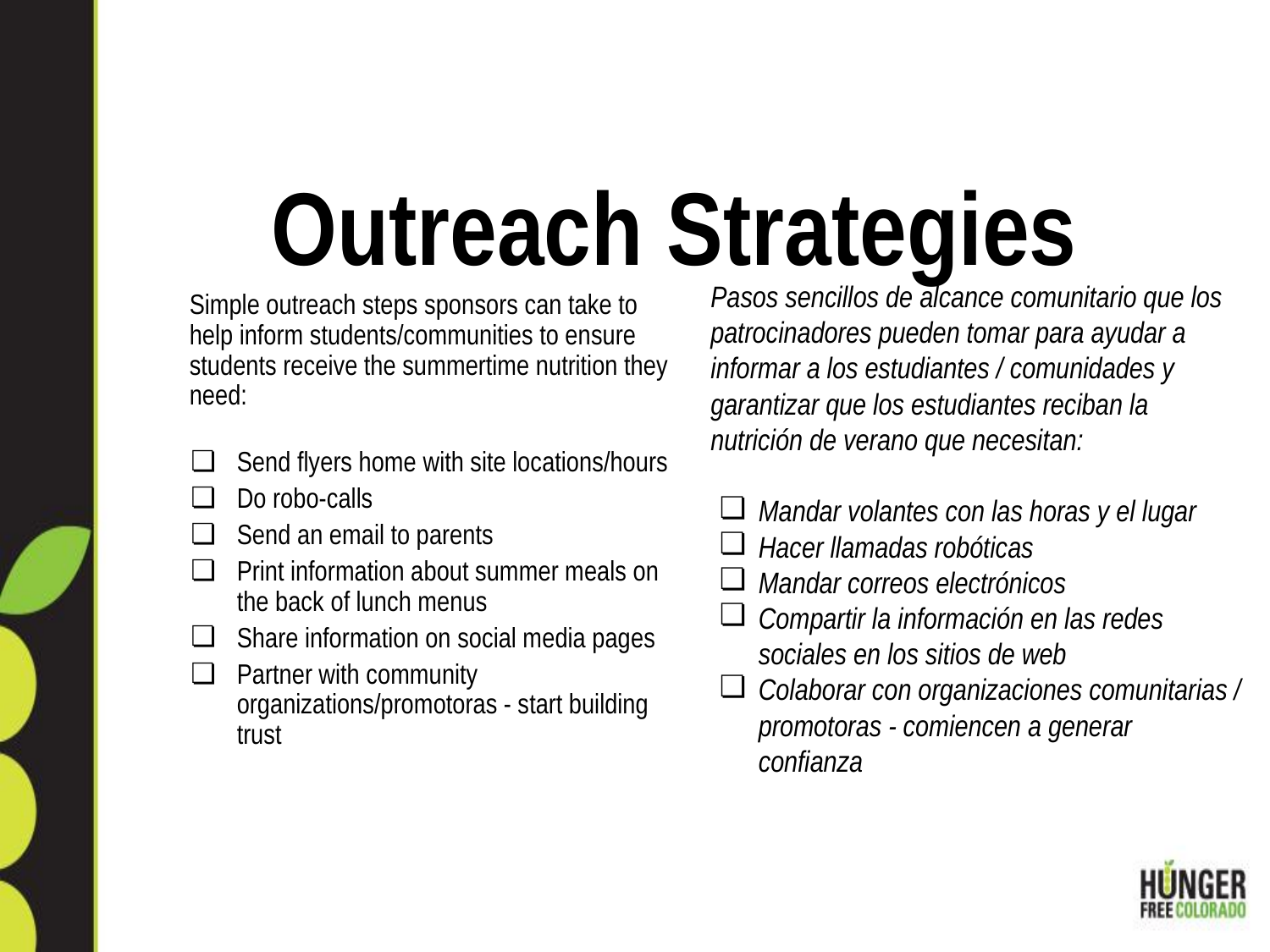

# Outreach Strategies
Pasos sencillos de alcance comunitario que los patrocinadores pueden tomar para ayudar a informar a los estudiantes / comunidades y garantizar que los estudiantes reciban la nutrición de verano que necesitan:

Mandar volantes con las horas y el lugar
Hacer llamadas robóticas
Mandar correos electrónicos
Compartir la información en las redes sociales en los sitios de web
Colaborar con organizaciones comunitarias / promotoras - comiencen a generar confianza

Simple outreach steps sponsors can take to help inform students/communities to ensure students receive the summertime nutrition they need:

Send flyers home with site locations/hours
Do robo-calls
Send an email to parents
Print information about summer meals on the back of lunch menus
Share information on social media pages
Partner with community organizations/promotoras - start building trust